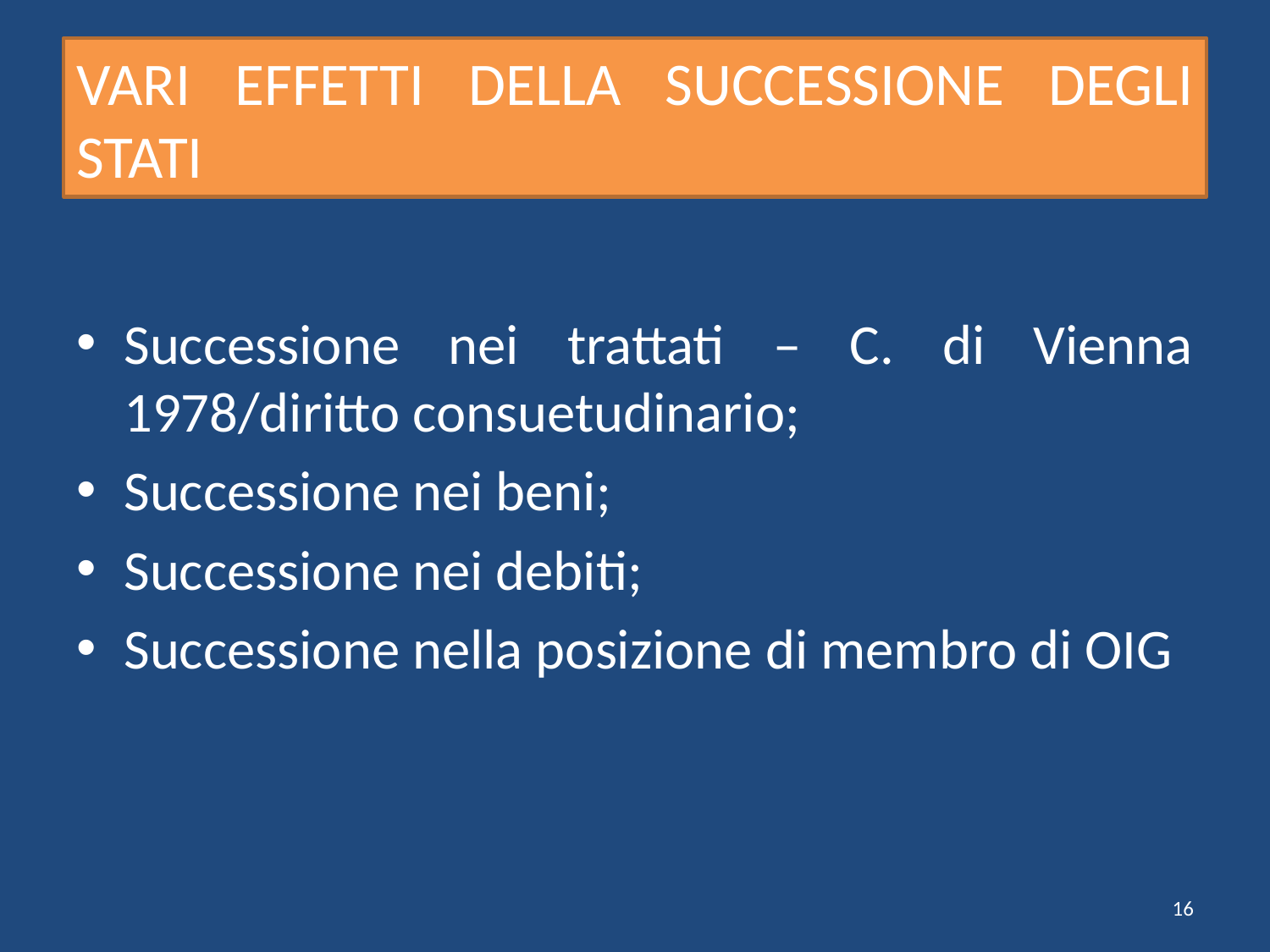

# VARI EFFETTI DELLA SUCCESSIONE DEGLI STATI

Successione nei trattati – C. di Vienna 1978/diritto consuetudinario;
Successione nei beni;
Successione nei debiti;
Successione nella posizione di membro di OIG
16